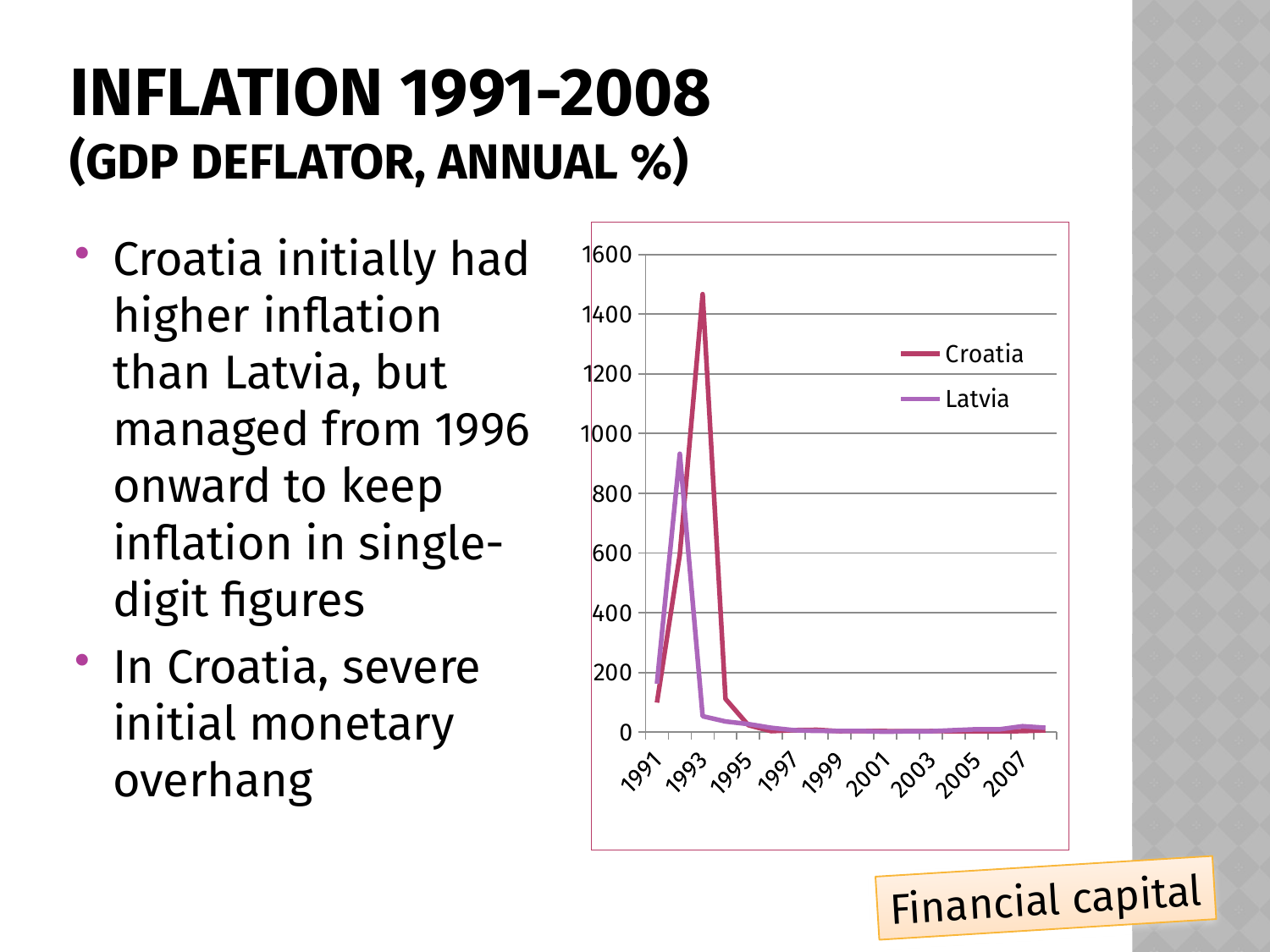

# Inflation 1991-2008 (gdp deflator, annual %)
Croatia initially had higher inflation than Latvia, but managed from 1996 onward to keep inflation in single-digit figures
In Croatia, severe initial monetary overhang

### Chart

| Category | Croatia | Latvia |
|---|---|---|
| 1991 | 99.3 | 162.6 |
| 1992 | 594.8 | 932.5 |
| 1993 | 1466.8 | 53.7 |
| 1994 | 111.8 | 36.2 |
| 1995 | 23.9 | 27.5 |
| 1996 | 3.8 | 14.9 |
| 1997 | 7.2 | 7.0 |
| 1998 | 8.200000000000001 | 4.6 |
| 1999 | 3.7 | 4.4 |
| 2000 | 4.5 | 4.2 |
| 2001 | 4.0 | 1.7 |
| 2002 | 3.5 | 3.6 |
| 2003 | 3.9 | 3.6 |
| 2004 | 3.8 | 7.0 |
| 2005 | 3.3 | 10.200000000000001 |
| 2006 | 3.4 | 9.9 |
| 2007 | 4.0 | 20.3 |
| 2008 | 6.4 | 15.2 |
Financial capital